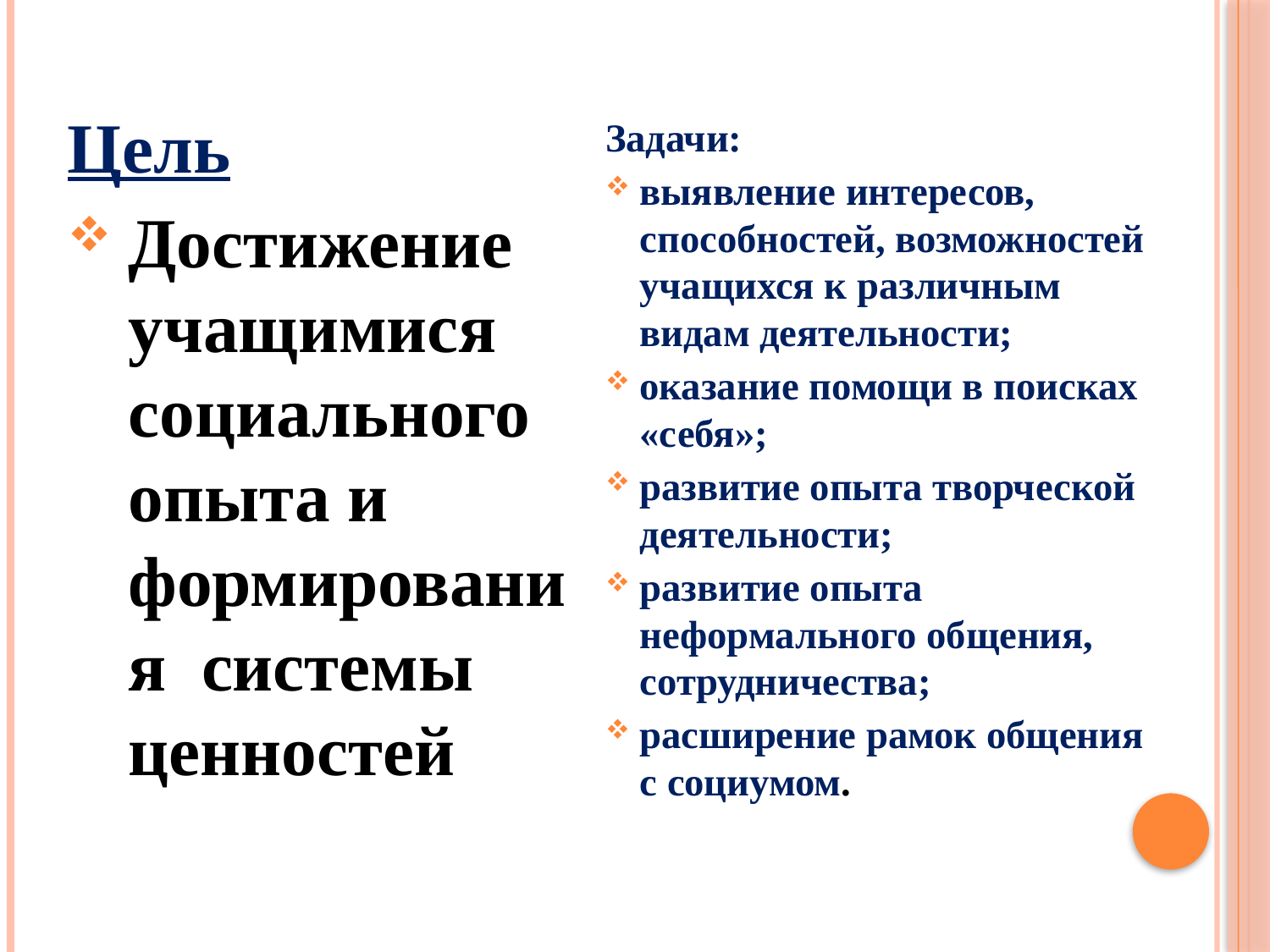

#
Цель
Достижение учащимися социального опыта и формирования  системы ценностей

Задачи:
выявление интересов, способностей, возможностей учащихся к различным видам деятельности;
оказание помощи в поисках «себя»;
развитие опыта творческой деятельности;
развитие опыта неформального общения, сотрудничества;
расширение рамок общения с социумом.